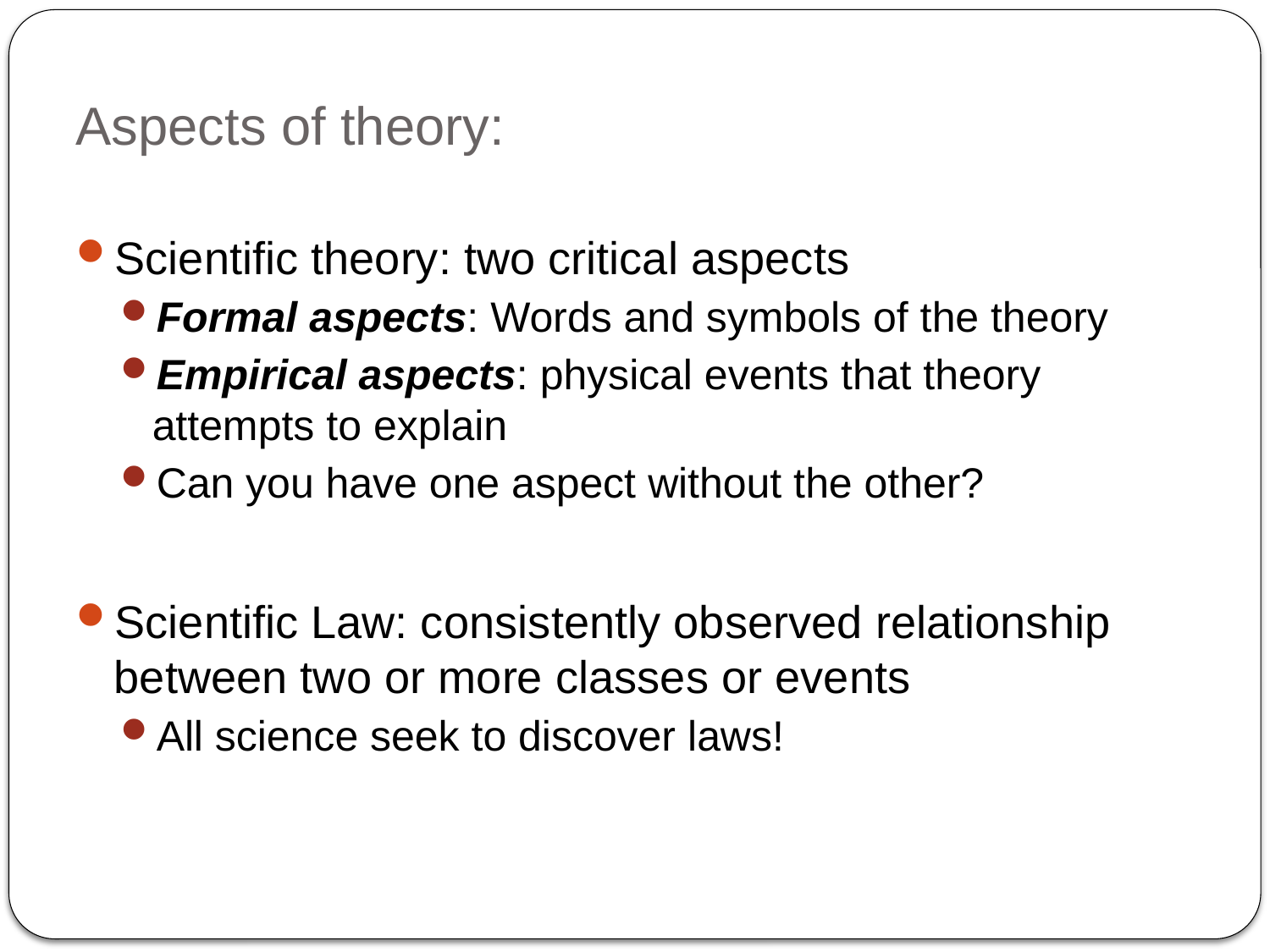

# Aspects of theory:
Scientific theory: two critical aspects
Formal aspects: Words and symbols of the theory
Empirical aspects: physical events that theory attempts to explain
Can you have one aspect without the other?

Scientific Law: consistently observed relationship between two or more classes or events
All science seek to discover laws!